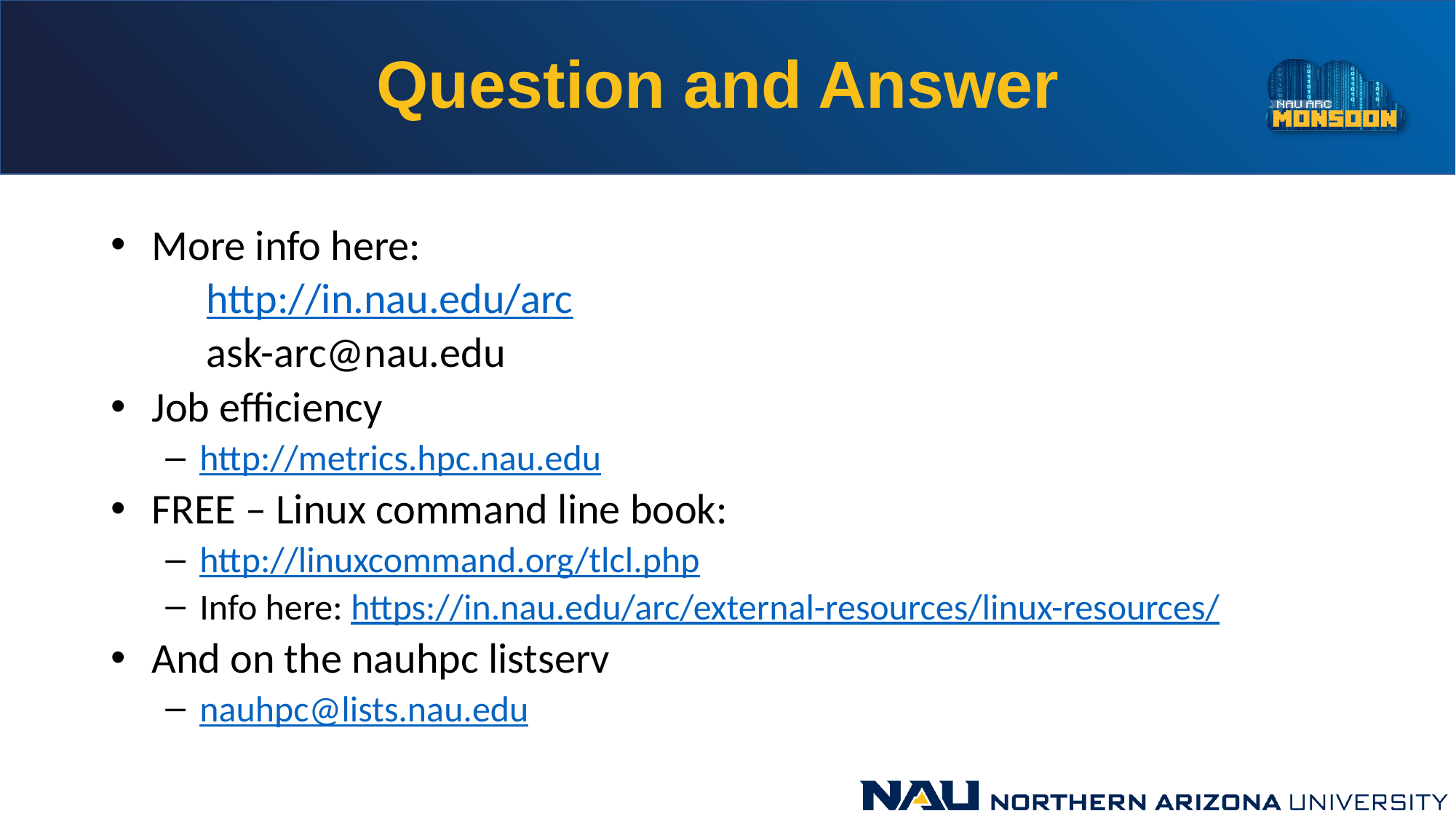

# Question and Answer
More info here:
http://in.nau.edu/arc
ask-arc@nau.edu
Job efficiency
http://metrics.hpc.nau.edu
FREE – Linux command line book:
http://linuxcommand.org/tlcl.php
Info here: https://in.nau.edu/arc/external-resources/linux-resources/
And on the nauhpc listserv
nauhpc@lists.nau.edu